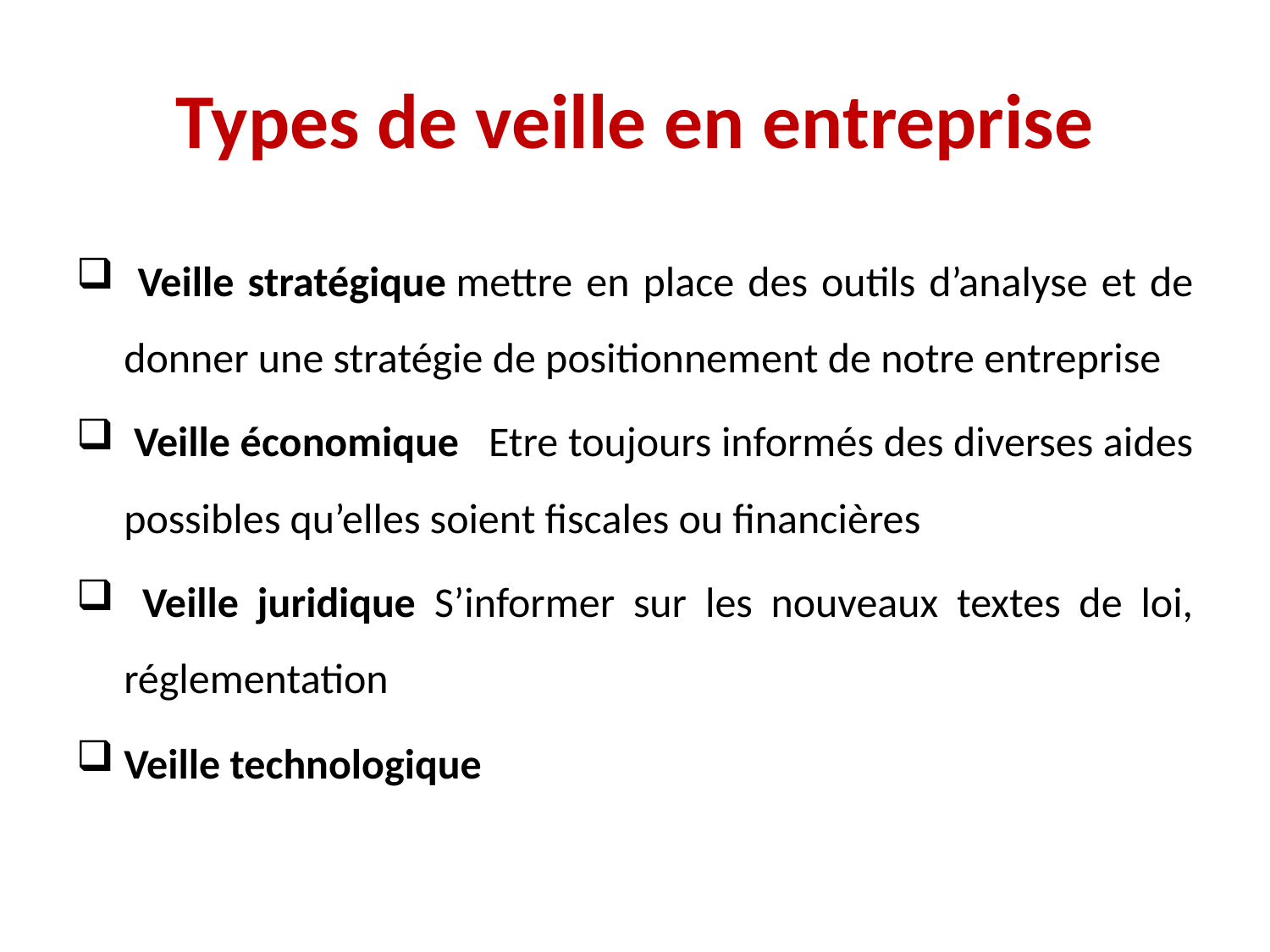

# Types de veille en entreprise
 Veille stratégique mettre en place des outils d’analyse et de donner une stratégie de positionnement de notre entreprise
 Veille économique   Etre toujours informés des diverses aides possibles qu’elles soient fiscales ou financières
 Veille juridique S’informer sur les nouveaux textes de loi, réglementation
Veille technologique